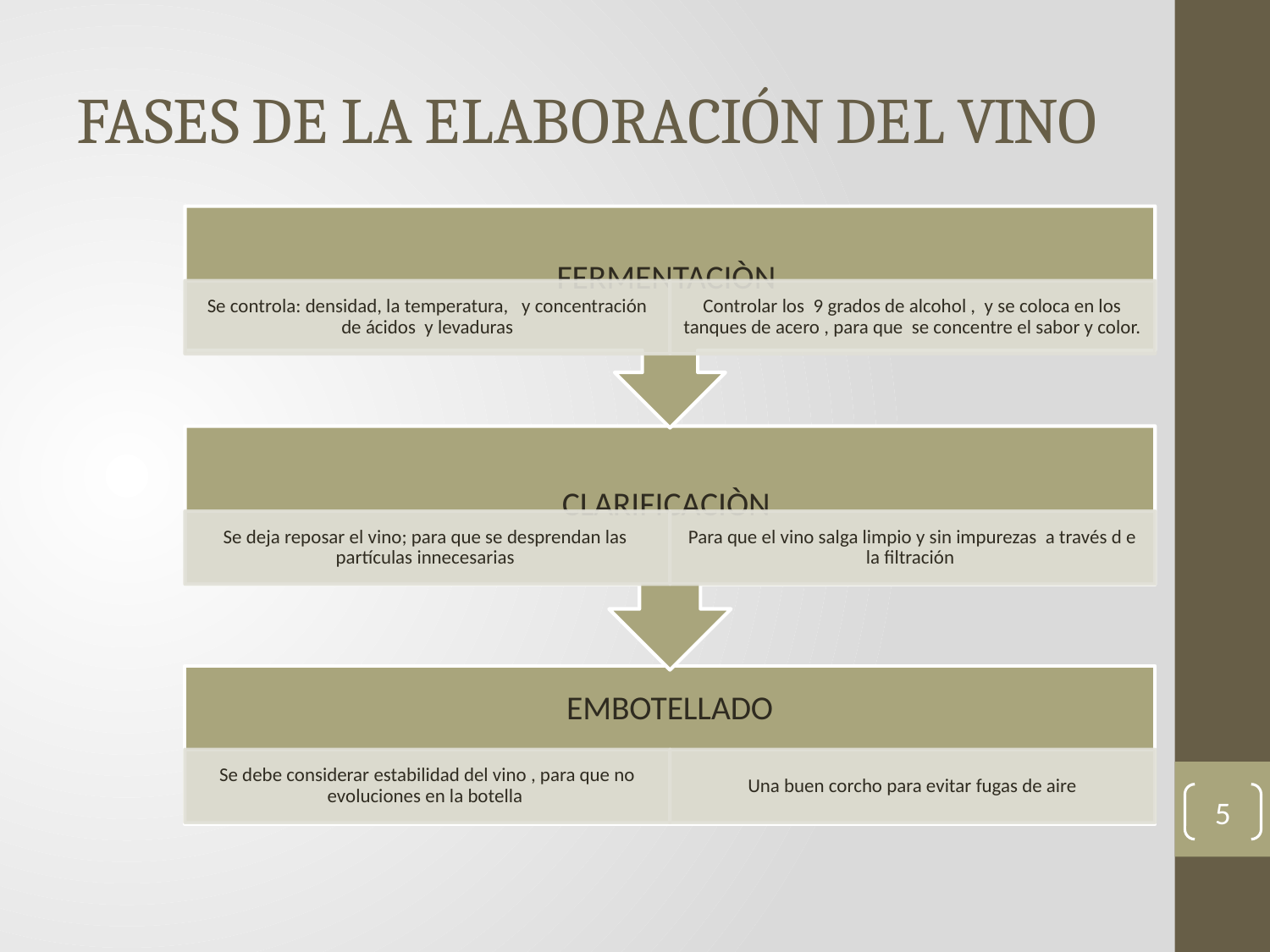

# FASES DE LA ELABORACIÓN DEL VINO
EMBOTELLADO
Se debe considerar estabilidad del vino , para que no evoluciones en la botella
Una buen corcho para evitar fugas de aire
CLARIFICACIÒN
Se deja reposar el vino; para que se desprendan las  partículas innecesarias
Para que el vino salga limpio y sin impurezas  a través d e la filtración
FERMENTACIÒN
Se controla: densidad, la temperatura,   y concentración de ácidos  y levaduras
Controlar los  9 grados de alcohol ,  y se coloca en los tanques de acero , para que  se concentre el sabor y color.
5